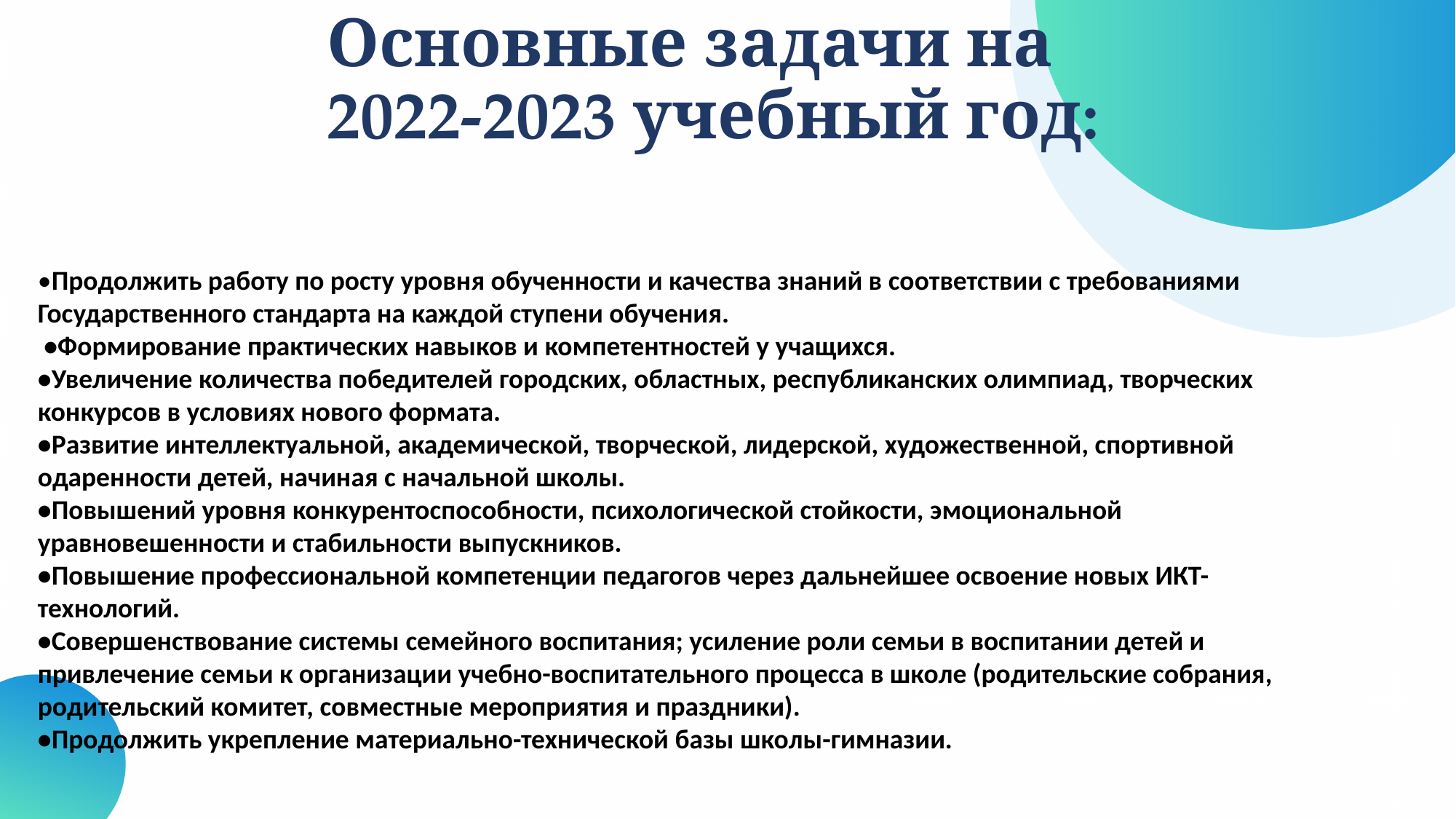

# Основные задачи на 2022-2023 учебный год:
•Продолжить работу по росту уровня обученности и качества знаний в соответствии с требованиями Государственного стандарта на каждой ступени обучения.
 •Формирование практических навыков и компетентностей у учащихся.
•Увеличение количества победителей городских, областных, республиканских олимпиад, творческих конкурсов в условиях нового формата.
•Развитие интеллектуальной, академической, творческой, лидерской, художественной, спортивной одаренности детей, начиная с начальной школы.
•Повышений уровня конкурентоспособности, психологической стойкости, эмоциональной уравновешенности и стабильности выпускников.
•Повышение профессиональной компетенции педагогов через дальнейшее освоение новых ИКТ-технологий.
•Совершенствование системы семейного воспитания; усиление роли семьи в воспитании детей и привлечение семьи к организации учебно-воспитательного процесса в школе (родительские собрания, родительский комитет, совместные мероприятия и праздники).
•Продолжить укрепление материально-технической базы школы-гимназии.